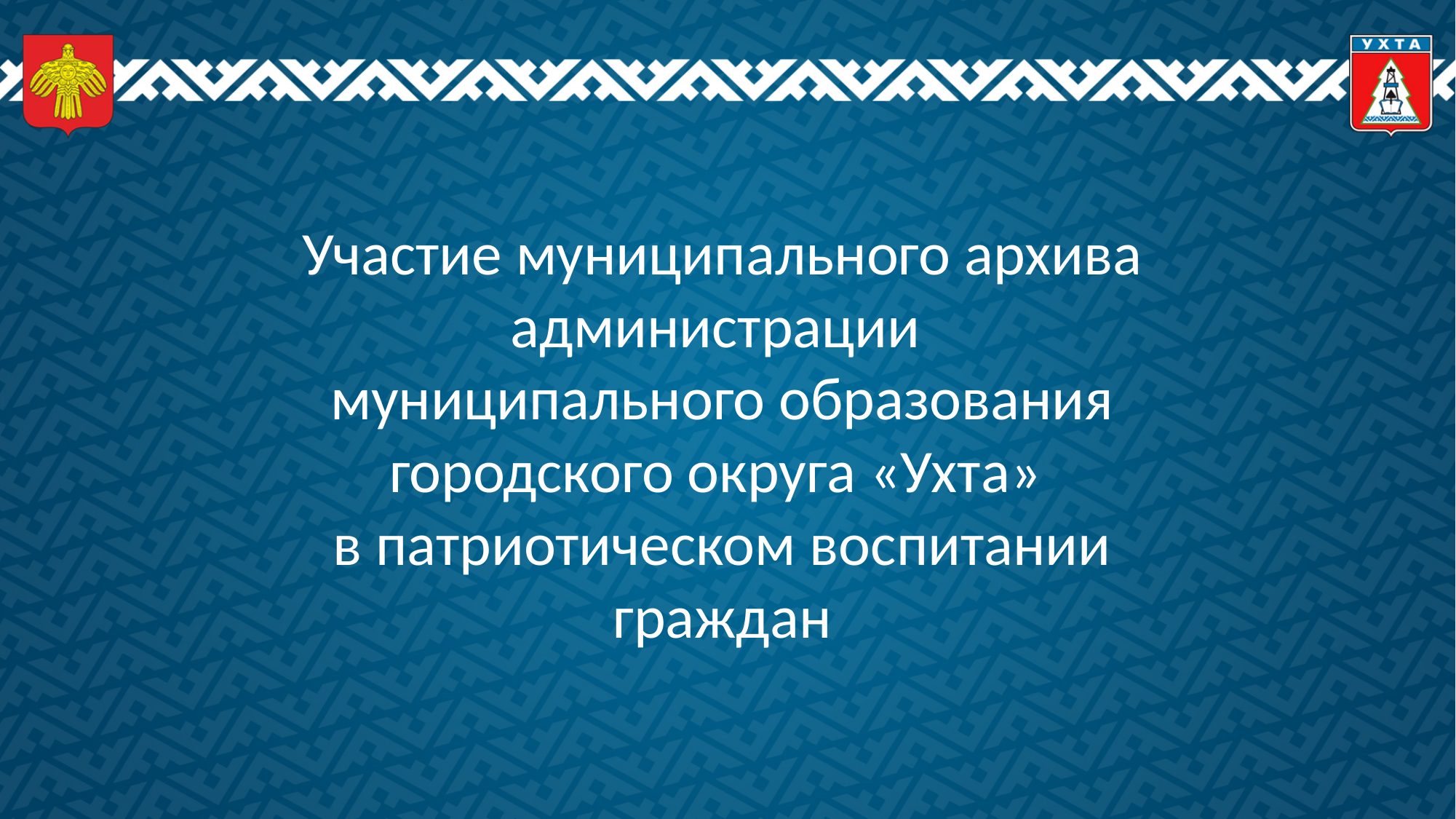

Участие муниципального архива администрации
муниципального образования городского округа «Ухта»
в патриотическом воспитании граждан